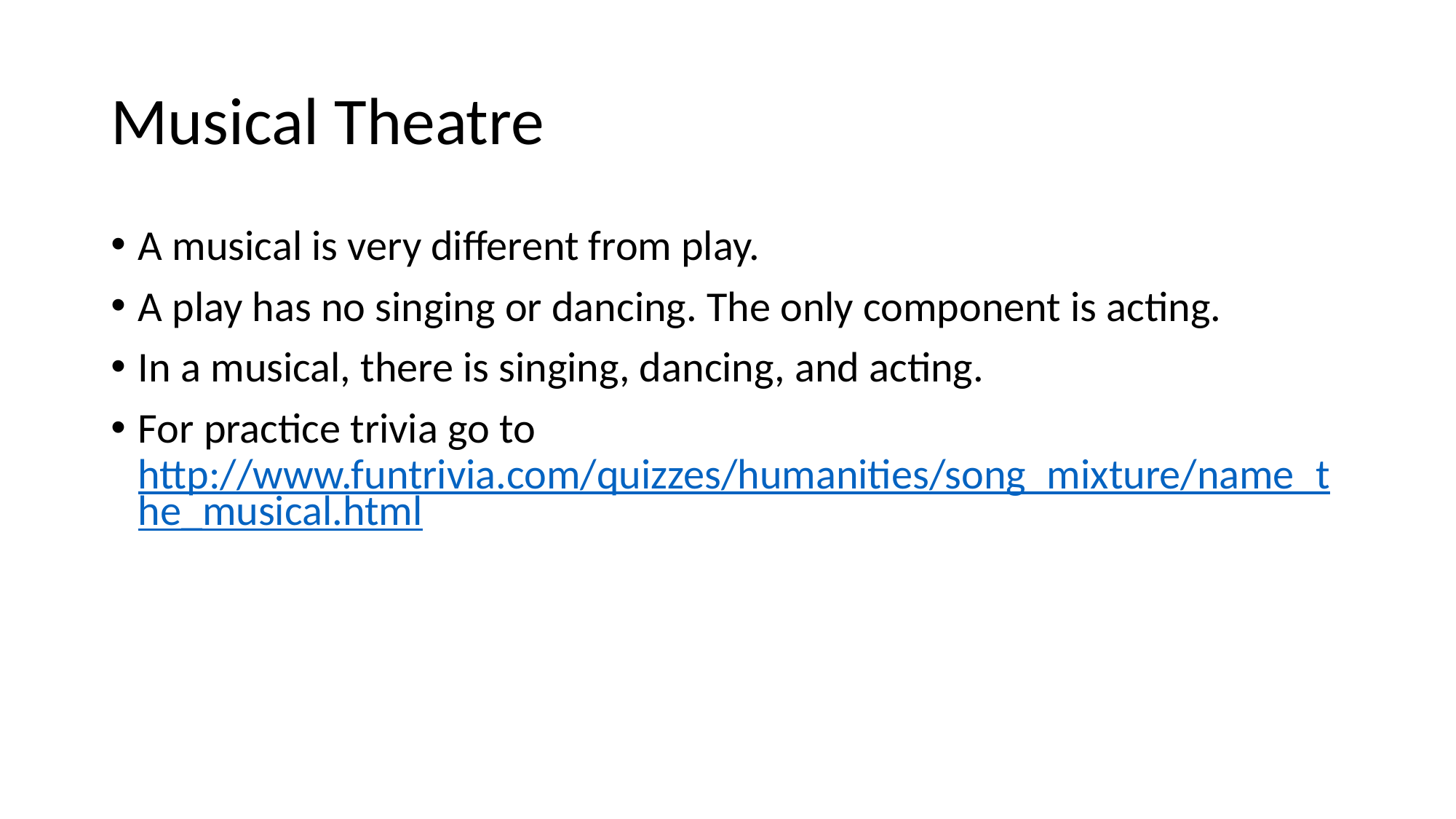

# Musical Theatre
A musical is very different from play.
A play has no singing or dancing. The only component is acting.
In a musical, there is singing, dancing, and acting.
For practice trivia go to http://www.funtrivia.com/quizzes/humanities/song_mixture/name_the_musical.html